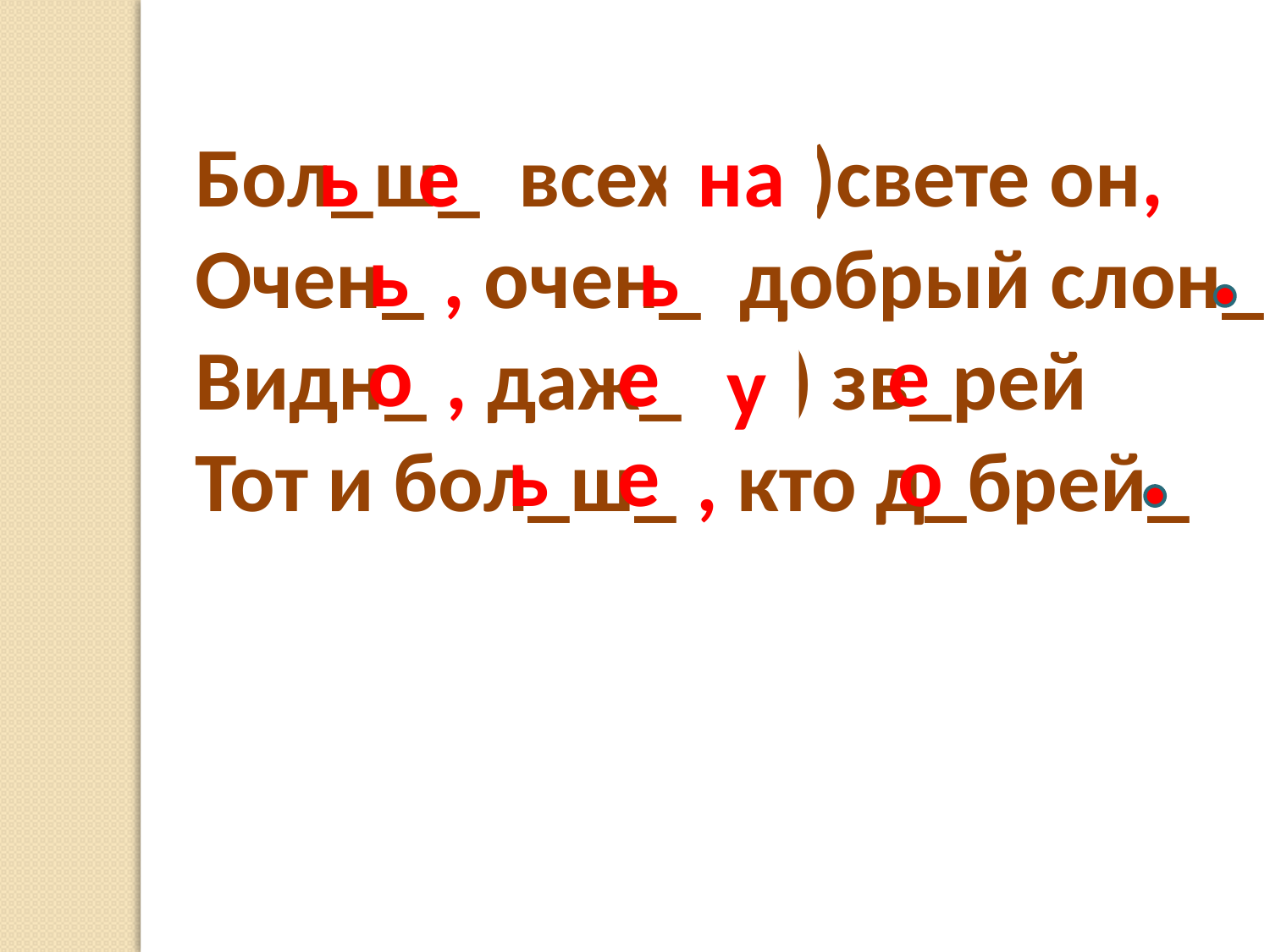

Бол_ш_  всех (на)свете он,
Очен_ , очен_  добрый слон_
Видн_ , даж_  (у) зв_рей
Тот и бол_ш_ , кто д_брей_
ь
е
 на
ь
ь

о
е
е
 у
ь
е
о